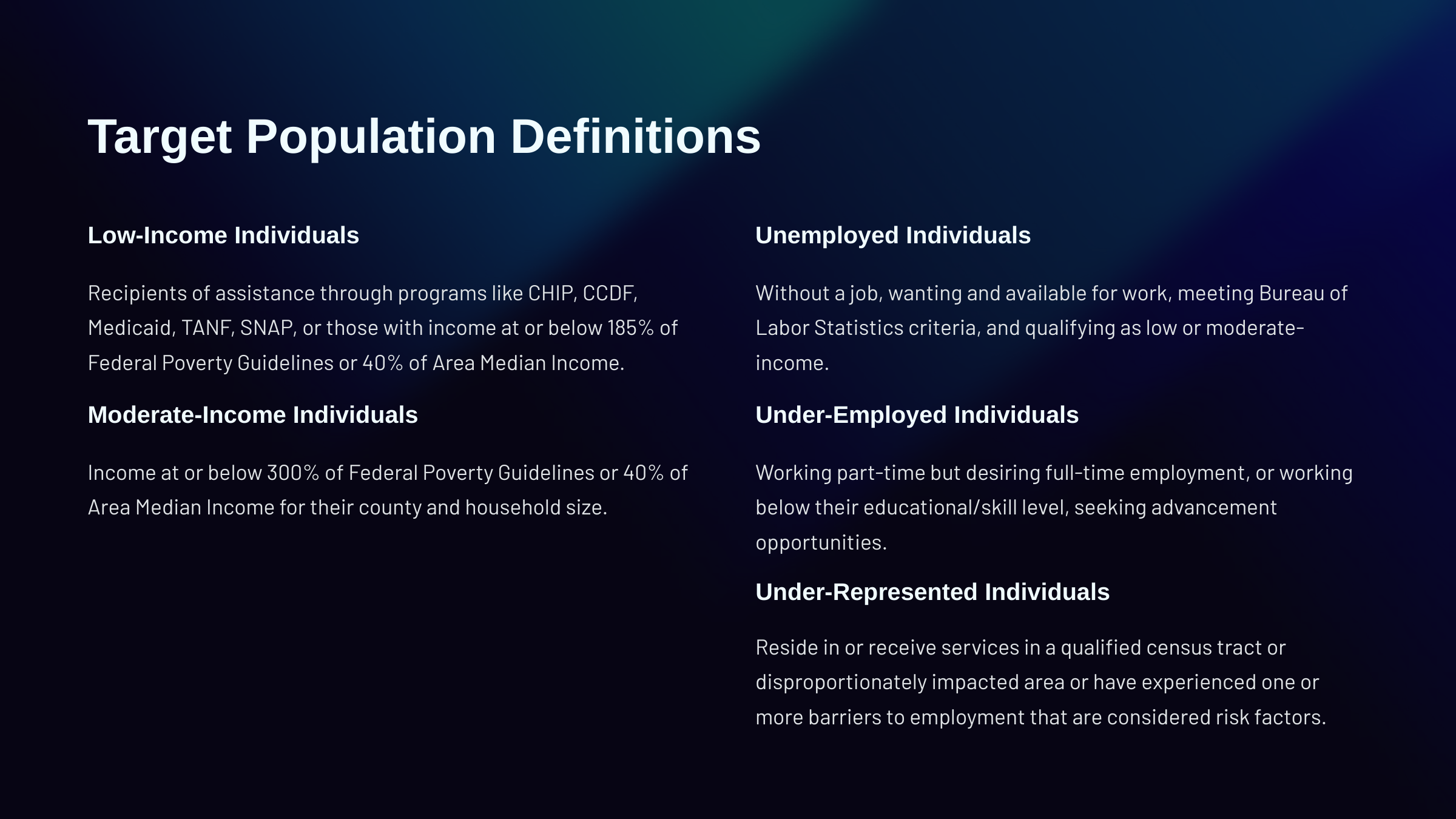

Target Population Definitions
Low-Income Individuals
Unemployed Individuals
Recipients of assistance through programs like CHIP, CCDF, Medicaid, TANF, SNAP, or those with income at or below 185% of Federal Poverty Guidelines or 40% of Area Median Income.
Without a job, wanting and available for work, meeting Bureau of Labor Statistics criteria, and qualifying as low or moderate-income.
Moderate-Income Individuals
Under-Employed Individuals
Income at or below 300% of Federal Poverty Guidelines or 40% of Area Median Income for their county and household size.
Working part-time but desiring full-time employment, or working below their educational/skill level, seeking advancement opportunities.
Under-Represented Individuals
Reside in or receive services in a qualified census tract or disproportionately impacted area or have experienced one or more barriers to employment that are considered risk factors.